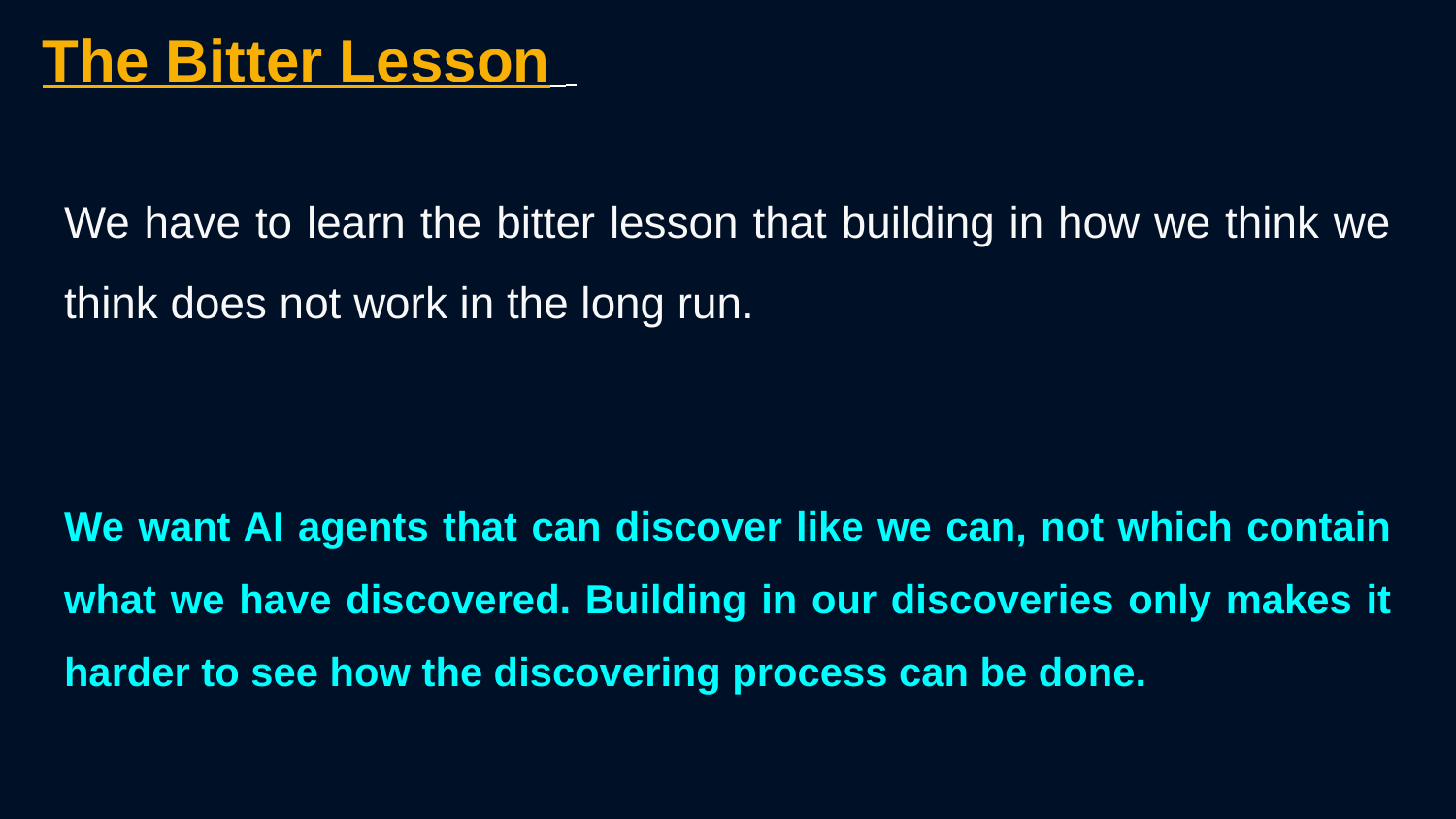

The Bitter Lesson
We have to learn the bitter lesson that building in how we think we think does not work in the long run.

We want AI agents that can discover like we can, not which contain what we have discovered. Building in our discoveries only makes it harder to see how the discovering process can be done.